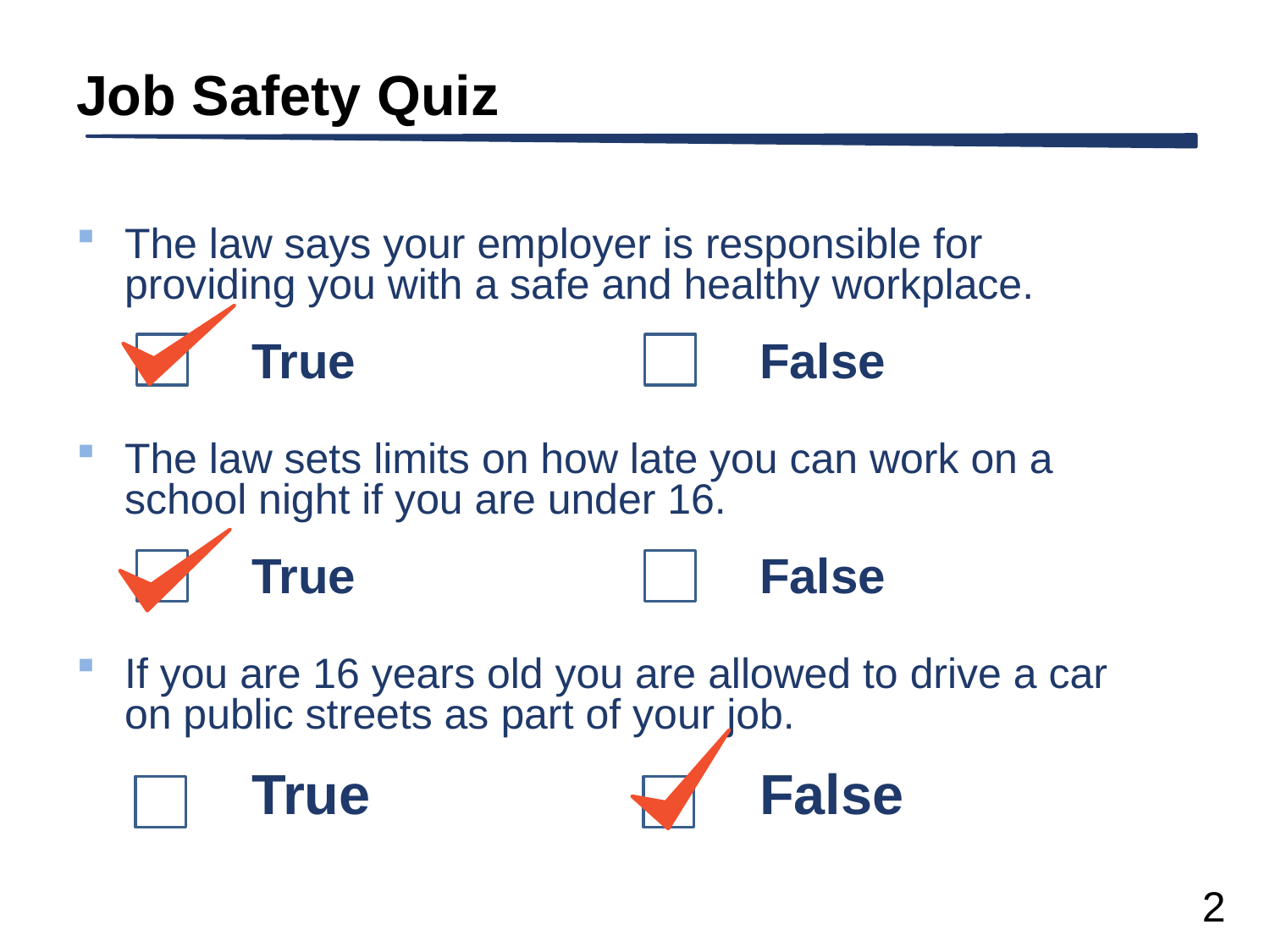

# Job Safety Quiz

The law says your employer is responsible for providing you with a safe and healthy workplace.
		True				False
The law sets limits on how late you can work on a school night if you are under 16.
		True				False
If you are 16 years old you are allowed to drive a car on public streets as part of your job.
		True				False

2